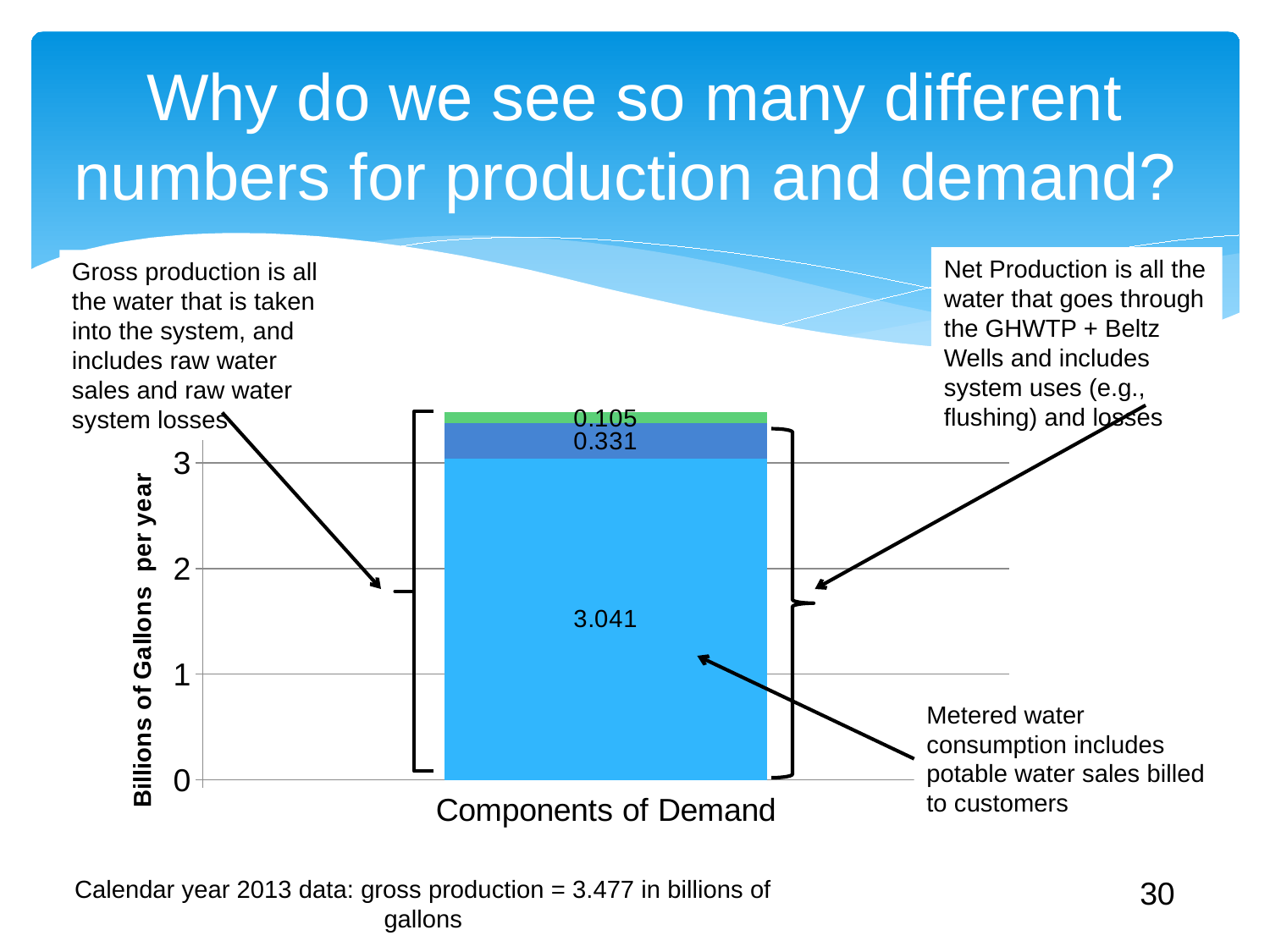

# Why do we see so many different numbers for production and demand?
Net Production is all the water that goes through the GHWTP + Beltz Wells and includes system uses (e.g., flushing) and losses
Gross production is all the water that is taken into the system, and includes raw water sales and raw water system losses

### Chart

| Category | Column2 | Column3 | Column4 |
|---|---|---|---|
| Components of Demand | 3.041 | 0.331 | 0.105 |

Metered water consumption includes potable water sales billed to customers
Calendar year 2013 data: gross production = 3.477 in billions of gallons